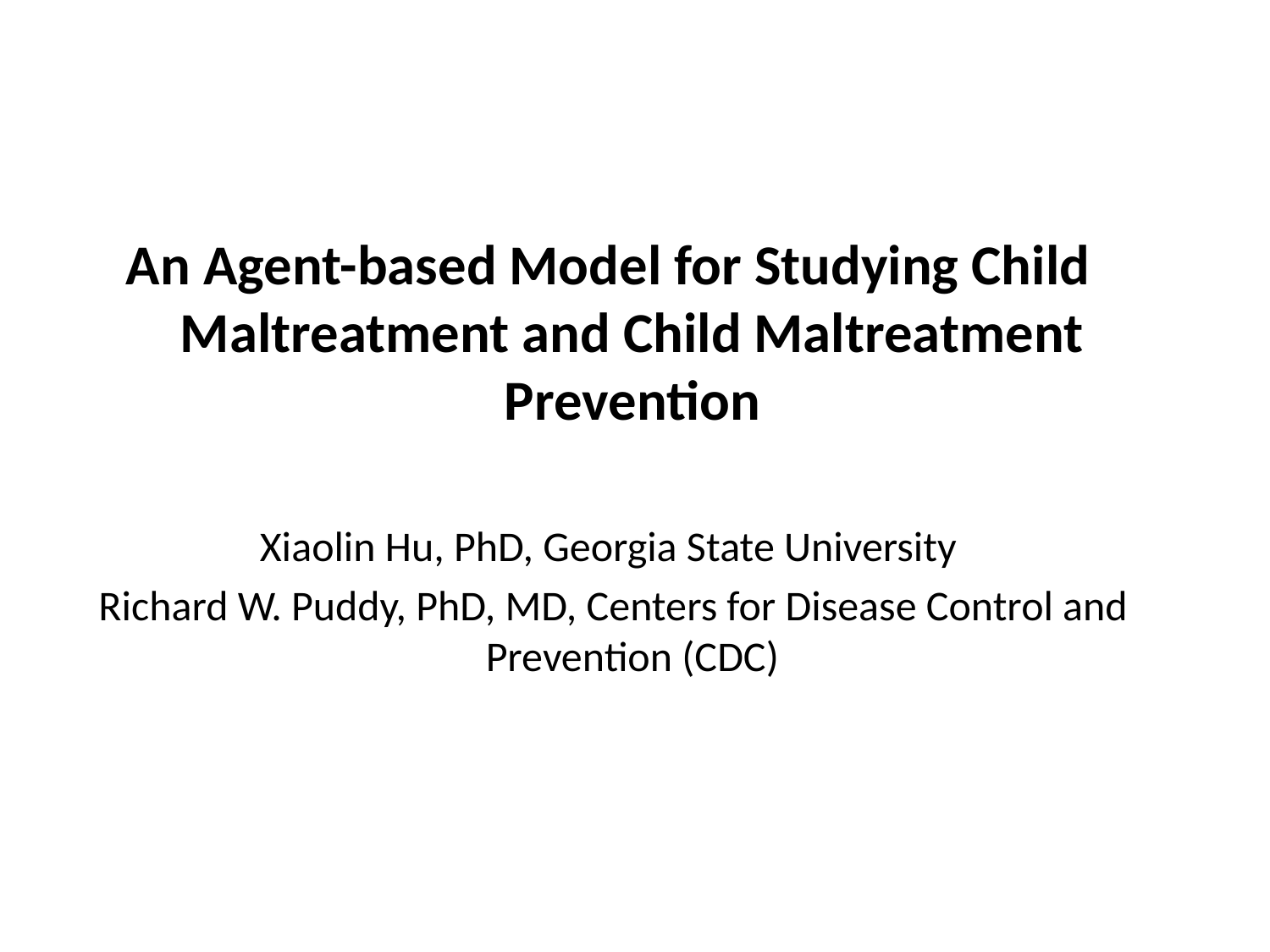

An Agent-based Model for Studying Child Maltreatment and Child Maltreatment Prevention

Xiaolin Hu, PhD, Georgia State University
 Richard W. Puddy, PhD, MD, Centers for Disease Control and Prevention (CDC)